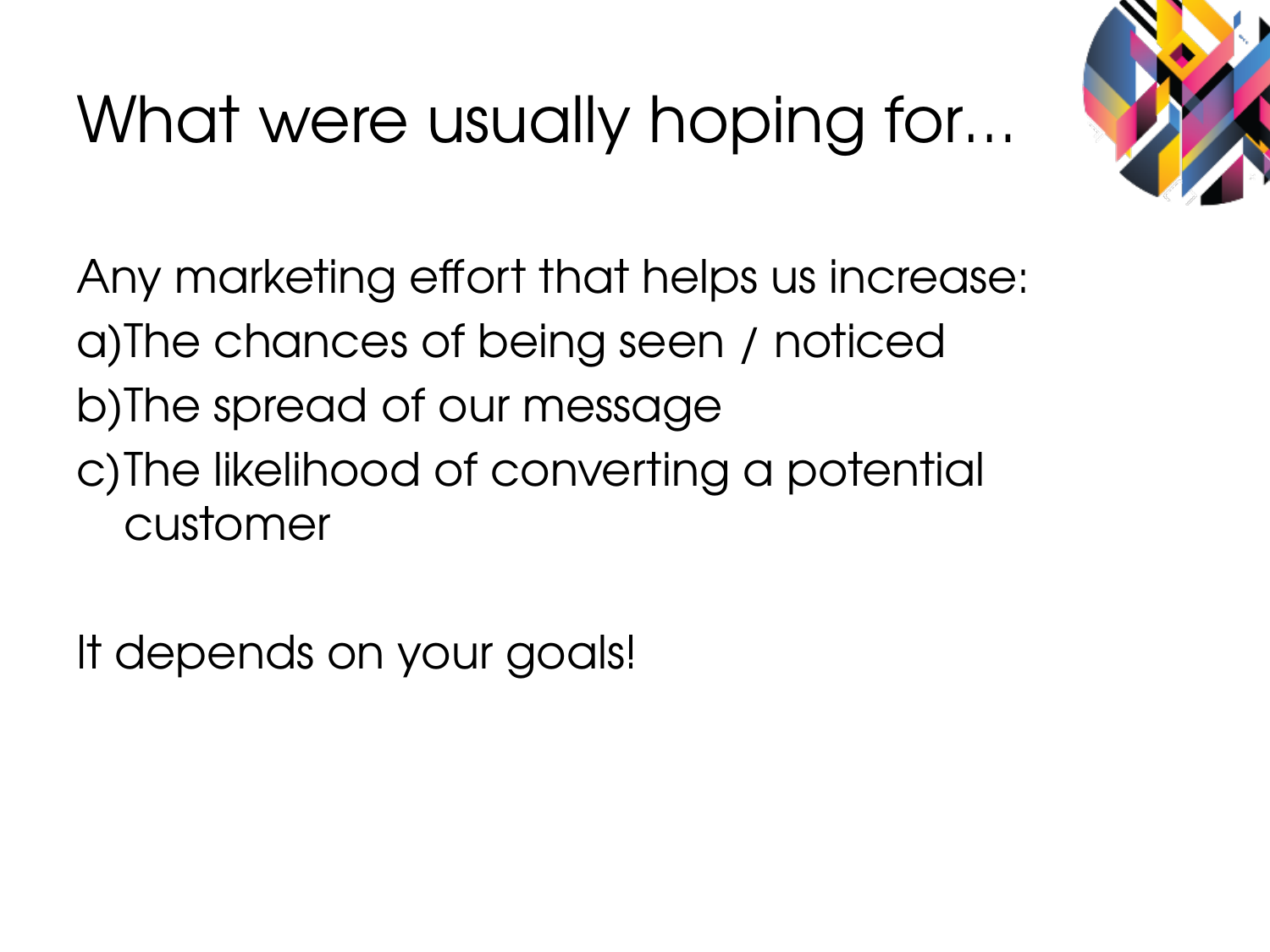

# What were usually hoping for…
Any marketing effort that helps us increase:
The chances of being seen / noticed
The spread of our message
The likelihood of converting a potential customer

It depends on your goals!